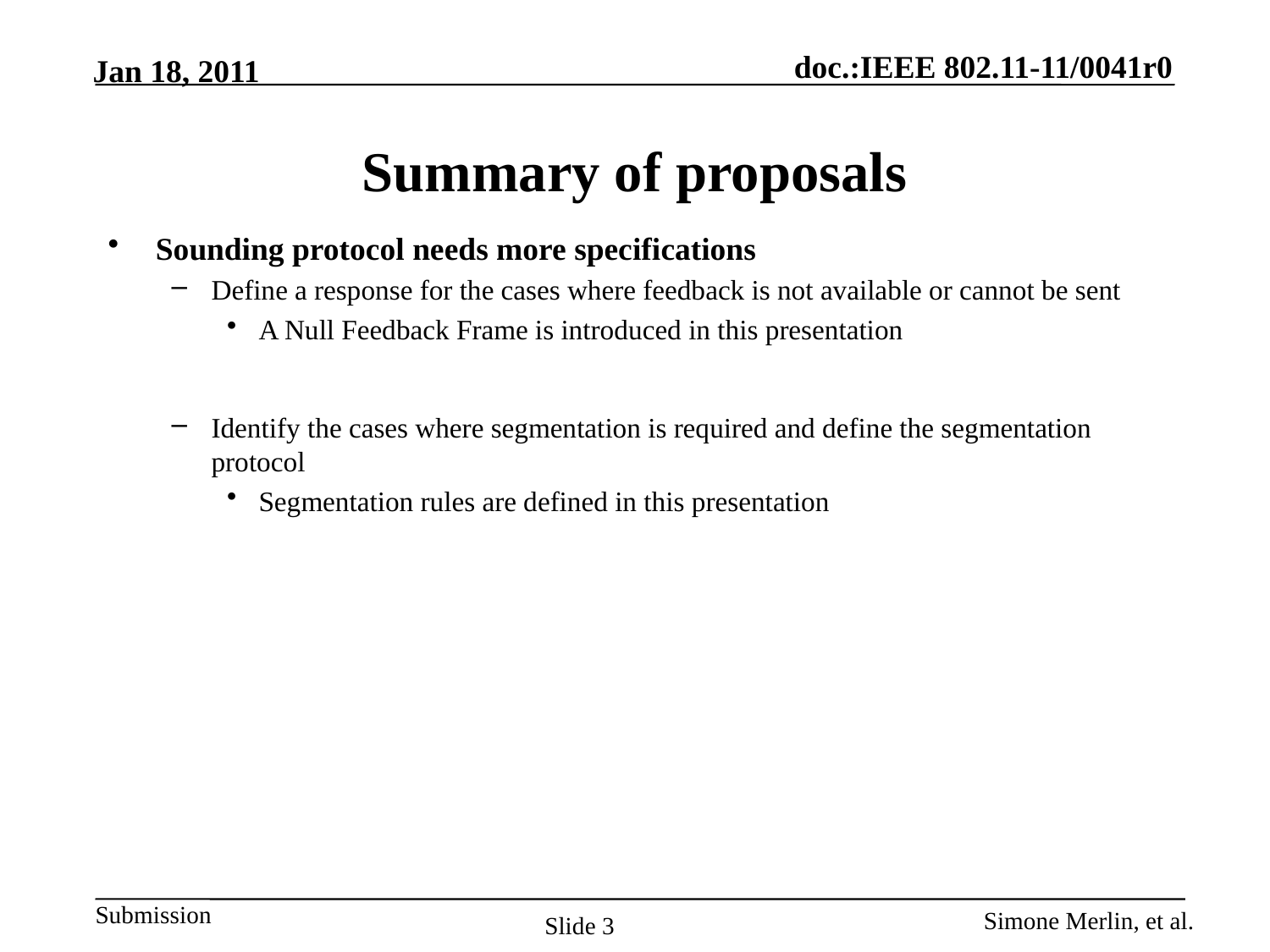

# Summary of proposals
Sounding protocol needs more specifications
Define a response for the cases where feedback is not available or cannot be sent
A Null Feedback Frame is introduced in this presentation

Identify the cases where segmentation is required and define the segmentation protocol
Segmentation rules are defined in this presentation